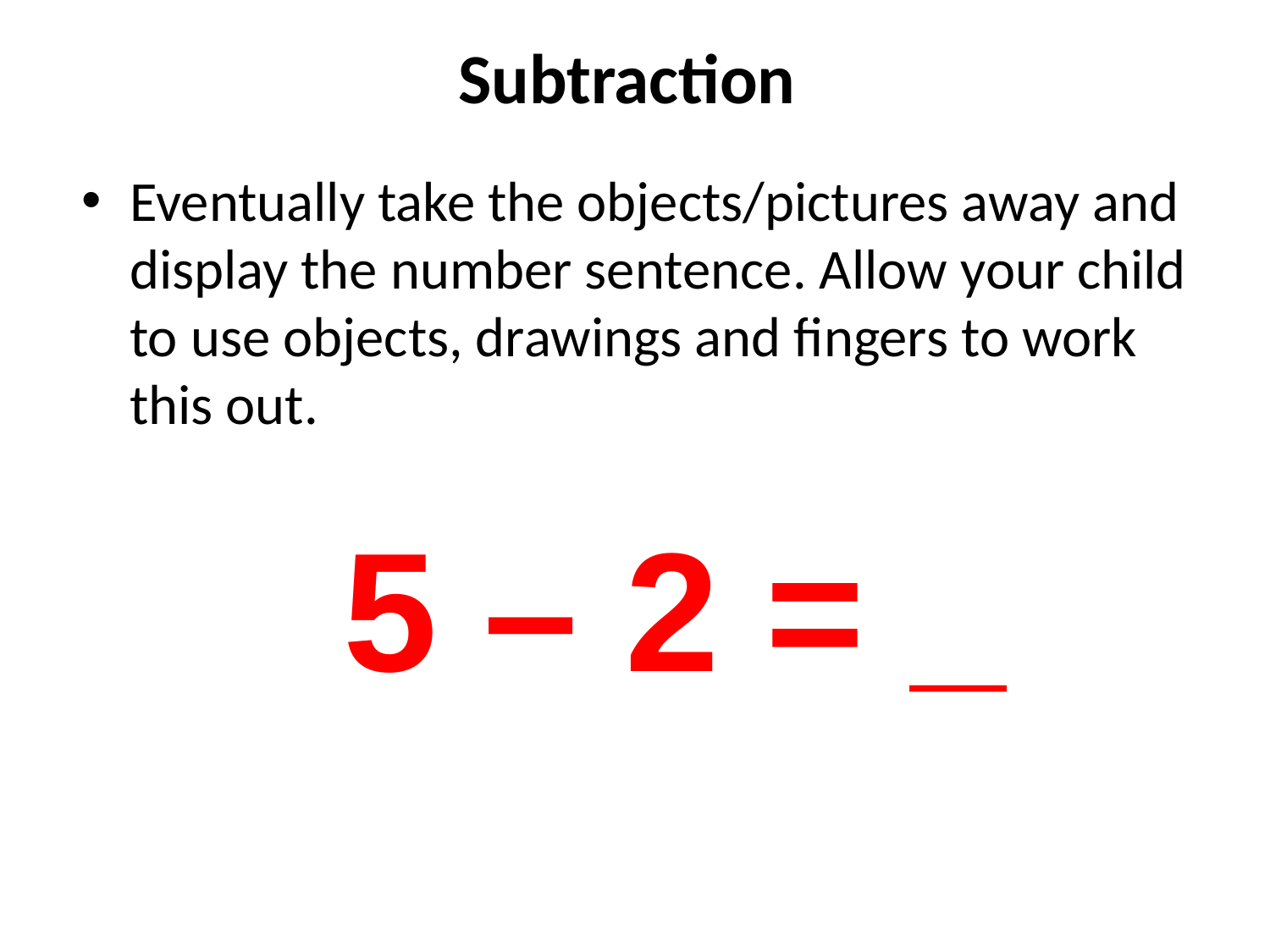

# Subtraction
Eventually take the objects/pictures away and display the number sentence. Allow your child to use objects, drawings and fingers to work this out.

5 – 2 = _